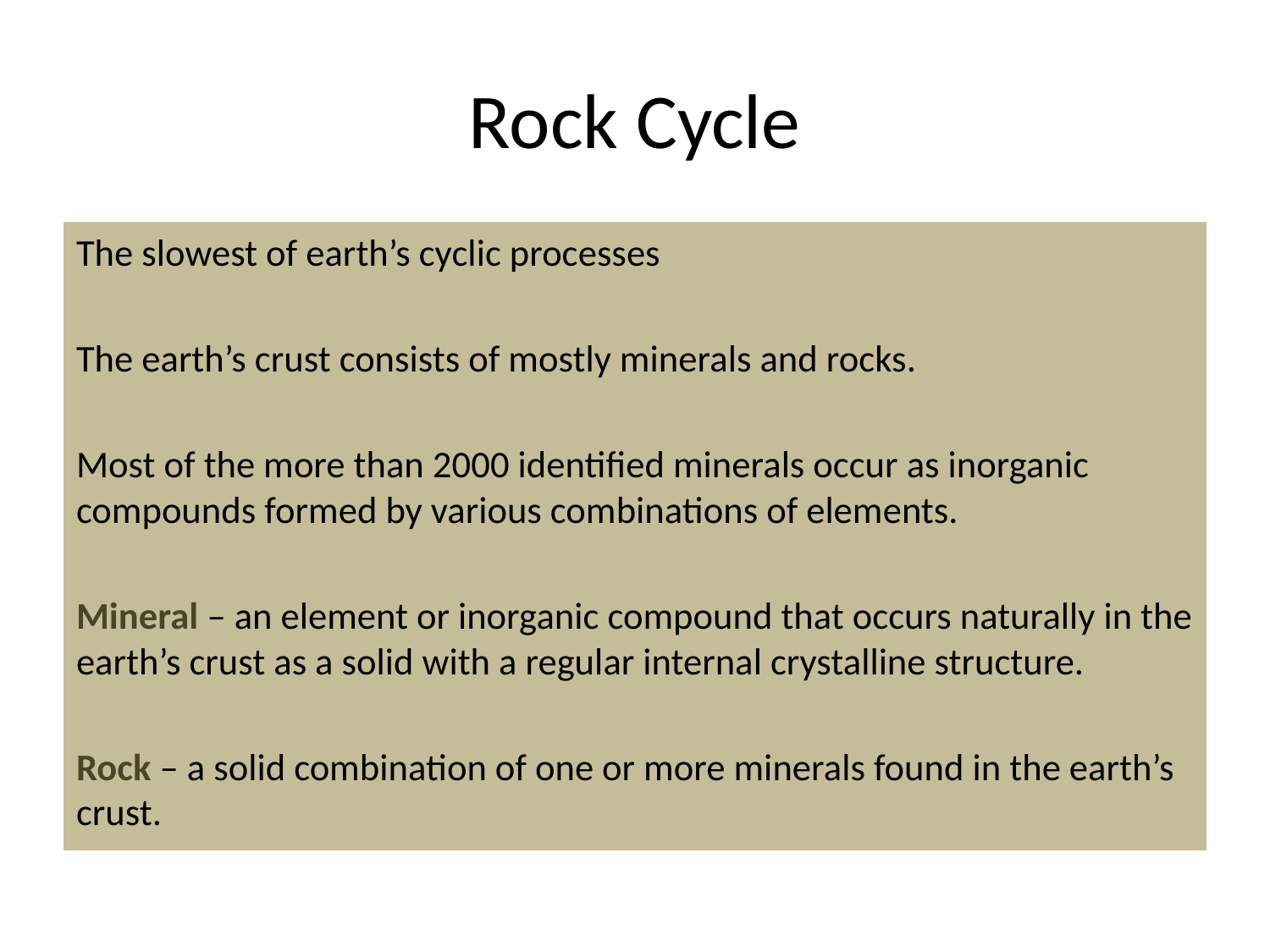

# Rock Cycle
The slowest of earth’s cyclic processes

The earth’s crust consists of mostly minerals and rocks.

Most of the more than 2000 identified minerals occur as inorganic compounds formed by various combinations of elements.

Mineral – an element or inorganic compound that occurs naturally in the earth’s crust as a solid with a regular internal crystalline structure.

Rock – a solid combination of one or more minerals found in the earth’s crust.